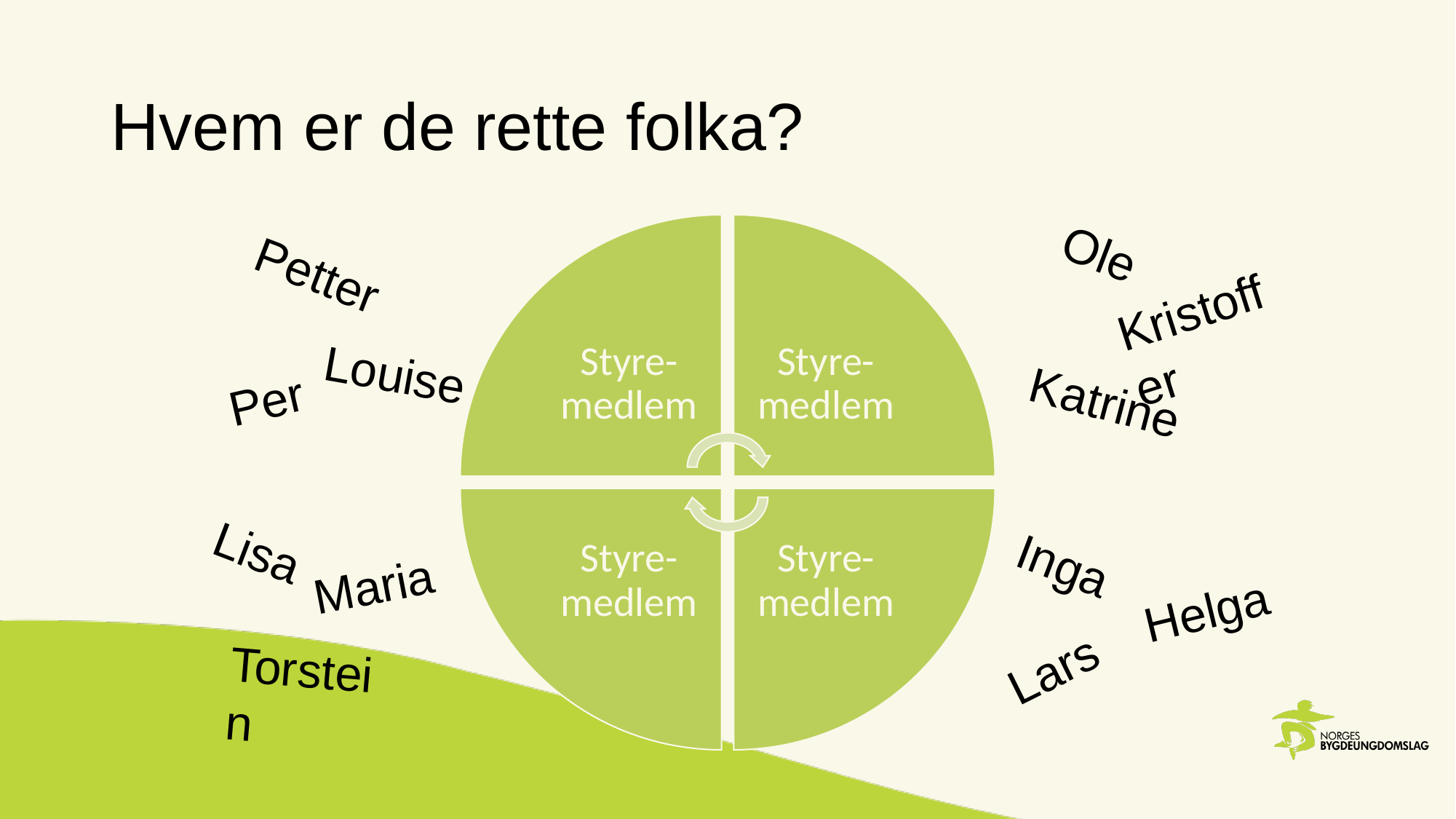

# Hvem er de rette folka?
Styre-medlem
Styre-medlem
Styre-medlem
Styre-medlem
Ole
Petter
Kristoffer
Louise
Per
Katrine
Lisa
Inga
Maria
Helga
Lars
Torstein